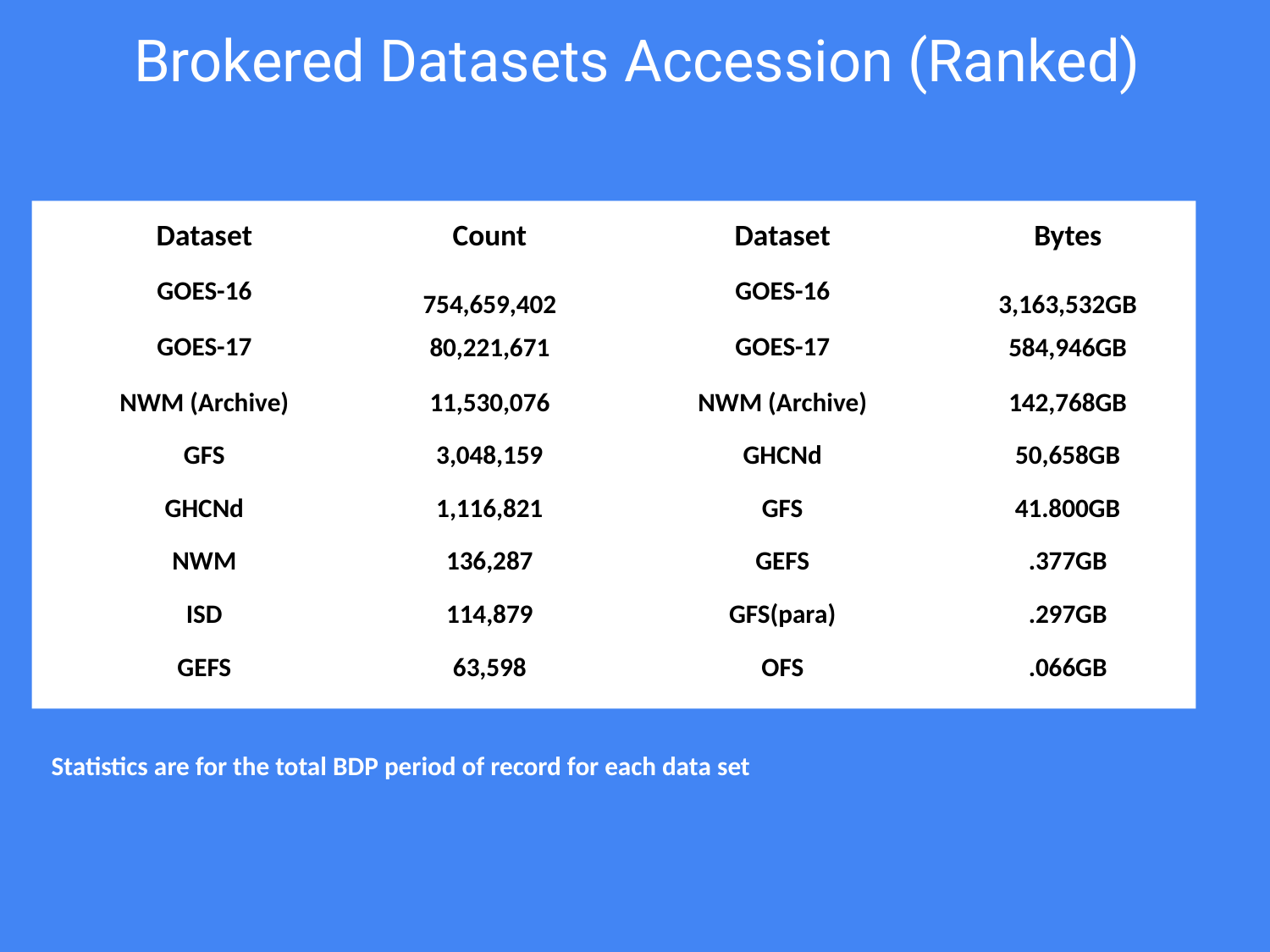

Brokered Datasets Accession (Ranked)

| Dataset | Count |
| --- | --- |
| GOES-16 | 754,659,402 |
| GOES-17 | 80,221,671 |
| NWM (Archive) | 11,530,076 |
| GFS | 3,048,159 |
| GHCNd | 1,116,821 |
| NWM | 136,287 |
| ISD | 114,879 |
| GEFS | 63,598 |
| Dataset | Bytes |
| --- | --- |
| GOES-16 | 3,163,532GB |
| GOES-17 | 584,946GB |
| NWM (Archive) | 142,768GB |
| GHCNd | 50,658GB |
| GFS | 41.800GB |
| GEFS | .377GB |
| GFS(para) | .297GB |
| OFS | .066GB |
Statistics are for the total BDP period of record for each data set